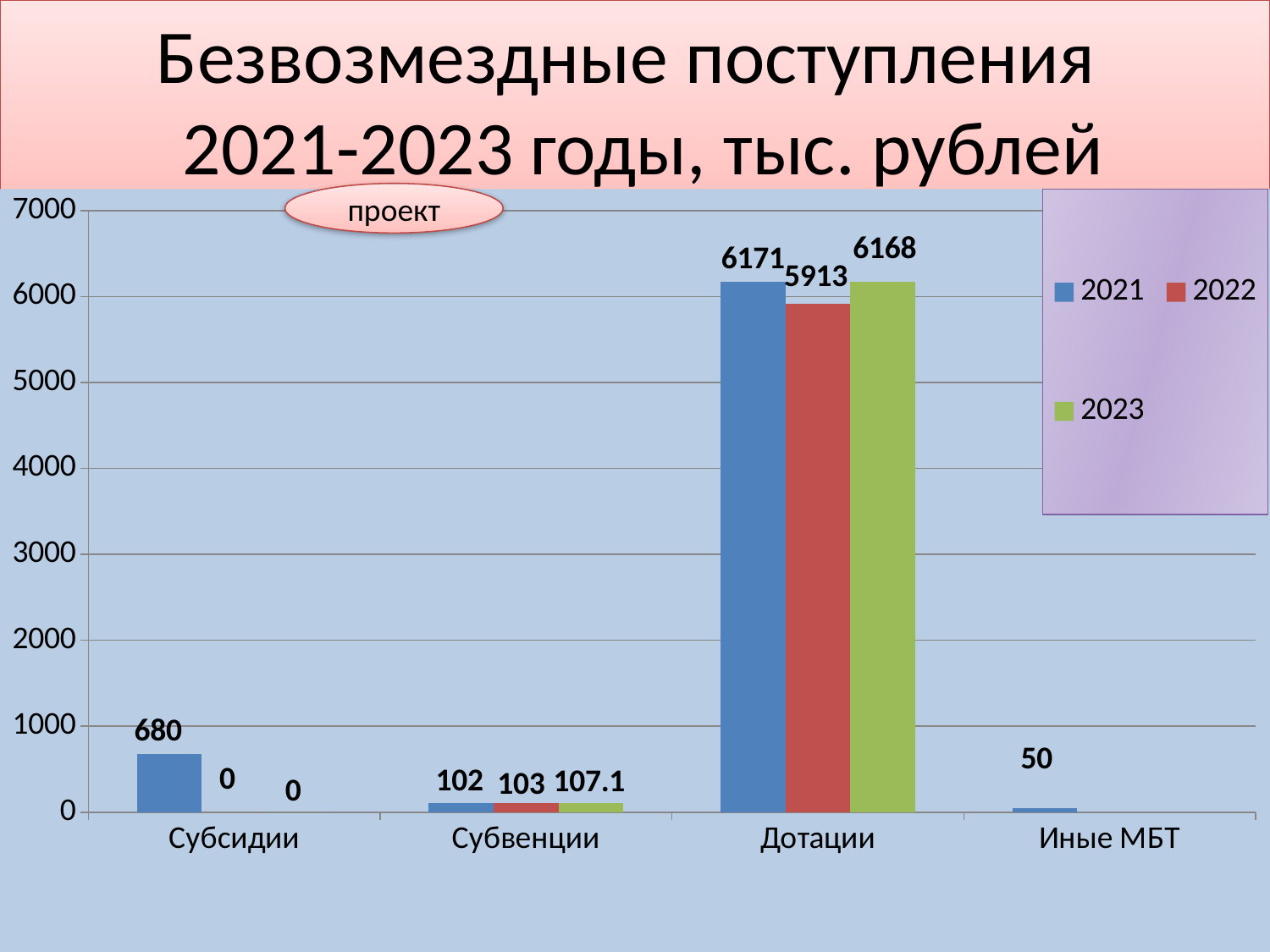

# Безвозмездные поступления 2021-2023 годы, тыс. рублей
проект

### Chart

| Category | 2021 | 2022 | 2023 |
|---|---|---|---|
| Субсидии | 680.0 | 0.0 | 0.0 |
| Субвенции | 102.0 | 103.0 | 107.1 |
| Дотации | 6171.0 | 5913.0 | 6168.0 |
| Иные МБТ | 50.0 | None | None |